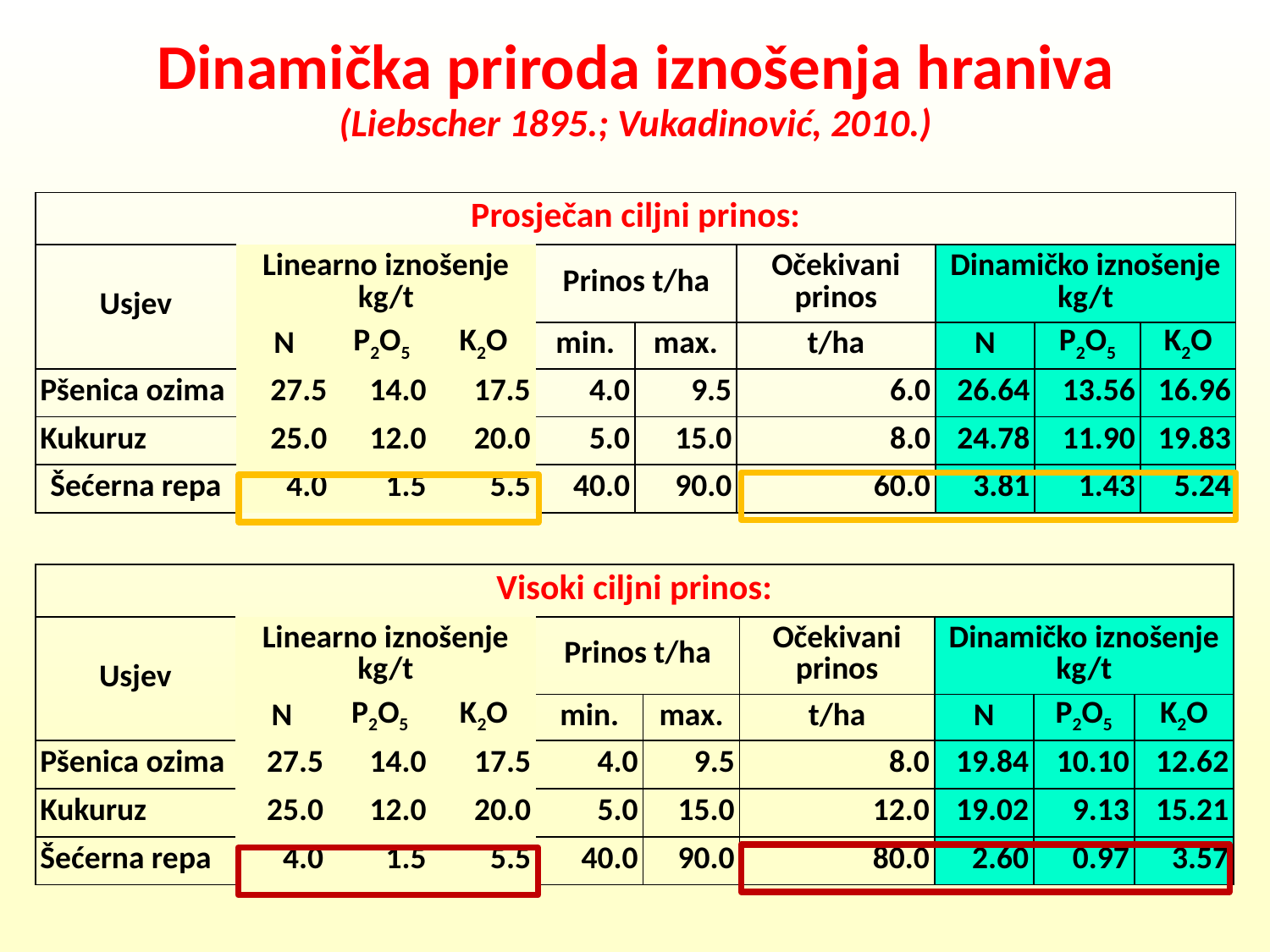

# Dinamička priroda iznošenja hraniva (Liebscher 1895.; Vukadinović, 2010.)
| Prosječan ciljni prinos: |  |  |  |  |  |  |  |  |  |
| --- | --- | --- | --- | --- | --- | --- | --- | --- | --- |
| Usjev | Linearno iznošenje kg/t |  |  | Prinos t/ha |  | Očekivani prinos | Dinamičko iznošenje kg/t |  |  |
|  | N | P2O5 | K2O | min. | max. | t/ha | N | P2O5 | K2O |
| Pšenica ozima | 27.5 | 14.0 | 17.5 | 4.0 | 9.5 | 6.0 | 26.64 | 13.56 | 16.96 |
| Kukuruz | 25.0 | 12.0 | 20.0 | 5.0 | 15.0 | 8.0 | 24.78 | 11.90 | 19.83 |
| Šećerna repa | 4.0 | 1.5 | 5.5 | 40.0 | 90.0 | 60.0 | 3.81 | 1.43 | 5.24 |

| Visoki ciljni prinos: |  |  |  |  |  |  |  |  |  |
| --- | --- | --- | --- | --- | --- | --- | --- | --- | --- |
| Usjev | Linearno iznošenje kg/t |  |  | Prinos t/ha |  | Očekivani prinos | Dinamičko iznošenje kg/t |  |  |
|  | N | P2O5 | K2O | min. | max. | t/ha | N | P2O5 | K2O |
| Pšenica ozima | 27.5 | 14.0 | 17.5 | 4.0 | 9.5 | 8.0 | 19.84 | 10.10 | 12.62 |
| Kukuruz | 25.0 | 12.0 | 20.0 | 5.0 | 15.0 | 12.0 | 19.02 | 9.13 | 15.21 |
| Šećerna repa | 4.0 | 1.5 | 5.5 | 40.0 | 90.0 | 80.0 | 2.60 | 0.97 | 3.57 |